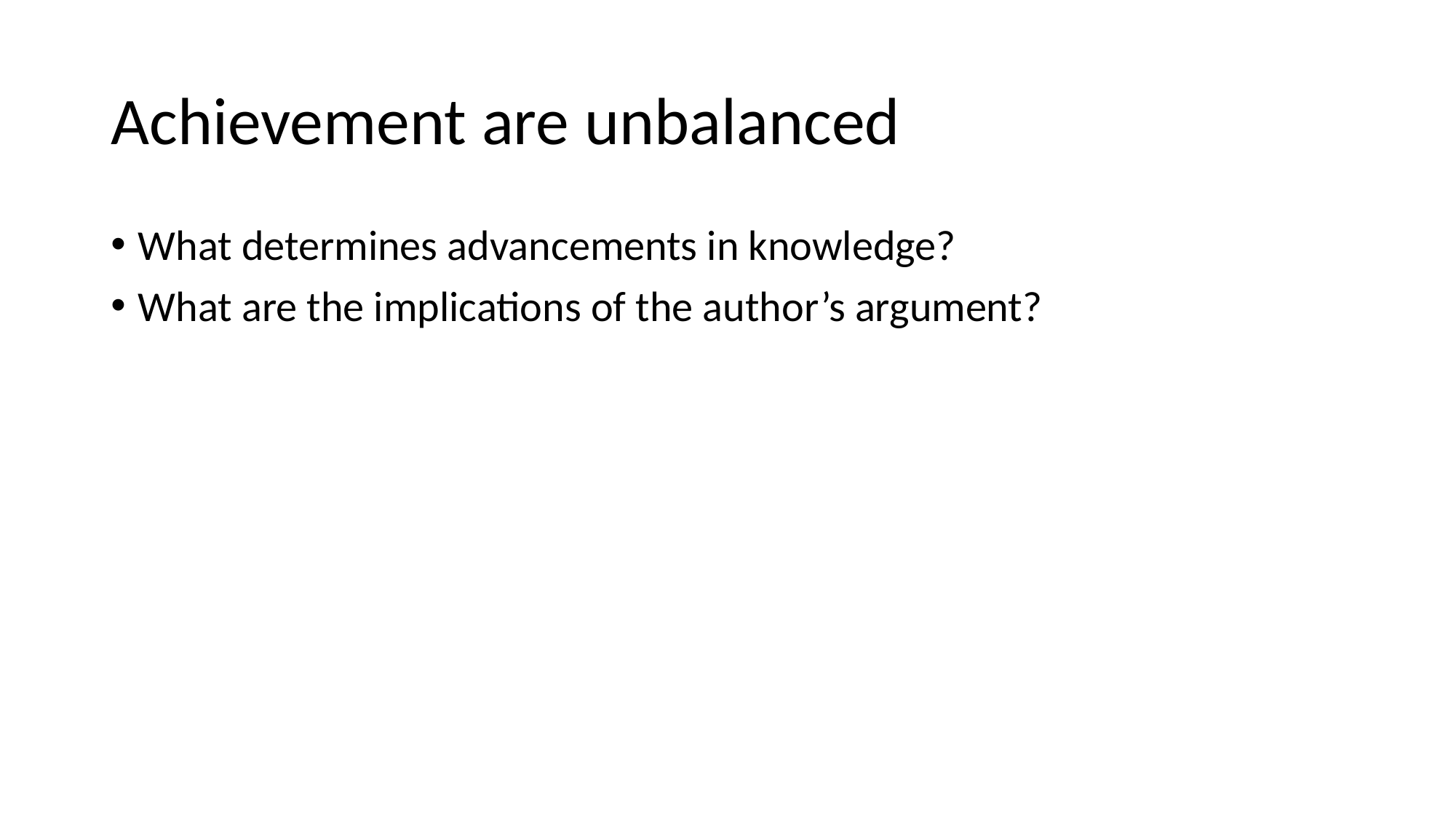

# Achievement are unbalanced
What determines advancements in knowledge?
What are the implications of the author’s argument?